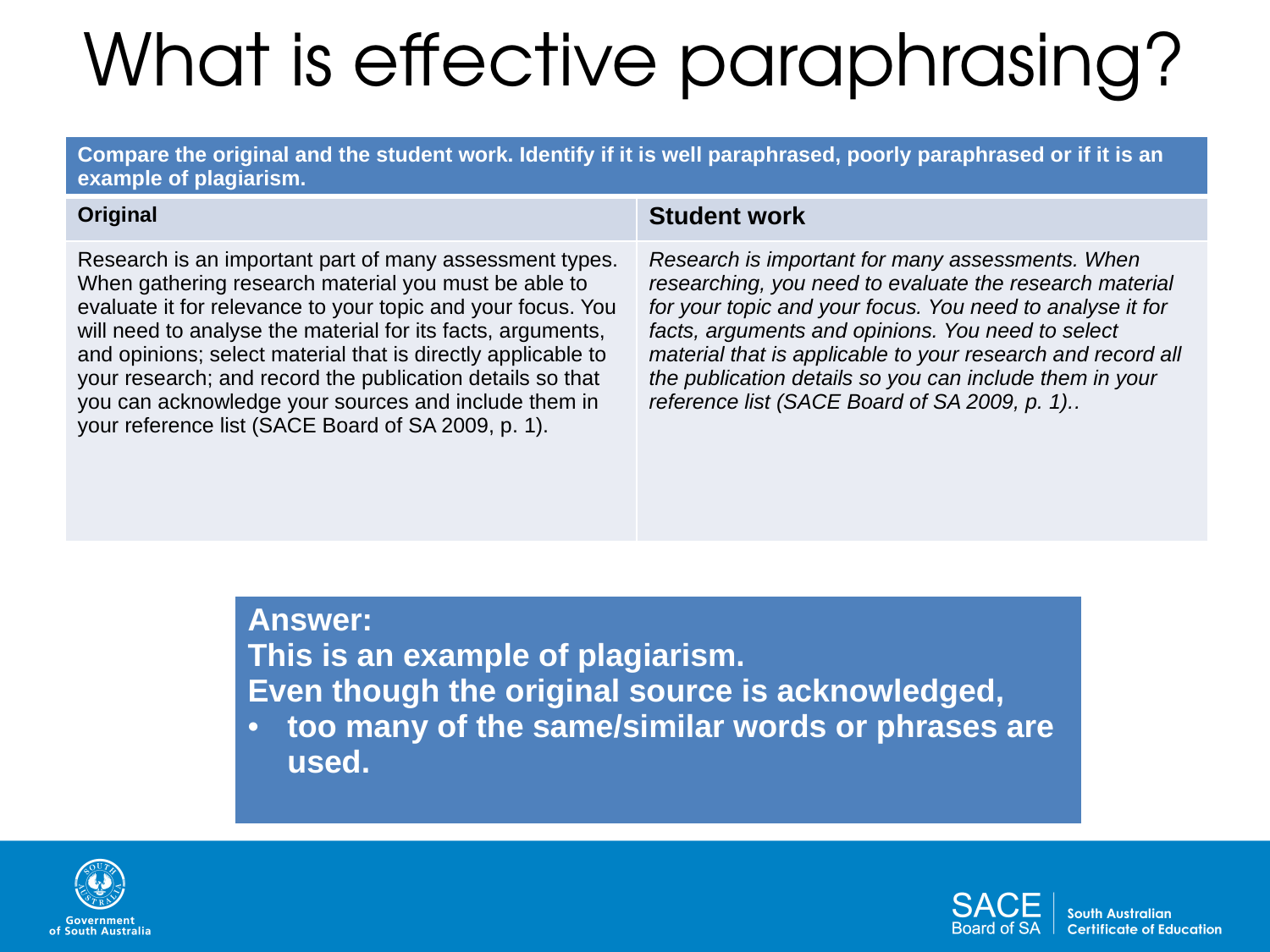

# What is effective paraphrasing?
| Compare the original and the student work. Identify if it is well paraphrased, poorly paraphrased or if it is an example of plagiarism. |  |
| --- | --- |
| Original | Student work |
| Research is an important part of many assessment types. When gathering research material you must be able to evaluate it for relevance to your topic and your focus. You will need to analyse the material for its facts, arguments, and opinions; select material that is directly applicable to your research; and record the publication details so that you can acknowledge your sources and include them in your reference list (SACE Board of SA 2009, p. 1). | Research is important for many assessments. When researching, you need to evaluate the research material for your topic and your focus. You need to analyse it for facts, arguments and opinions. You need to select material that is applicable to your research and record all the publication details so you can include them in your reference list (SACE Board of SA 2009, p. 1).. |
| Answer: This is an example of plagiarism. Even though the original source is acknowledged, too many of the same/similar words or phrases are used. |
| --- |